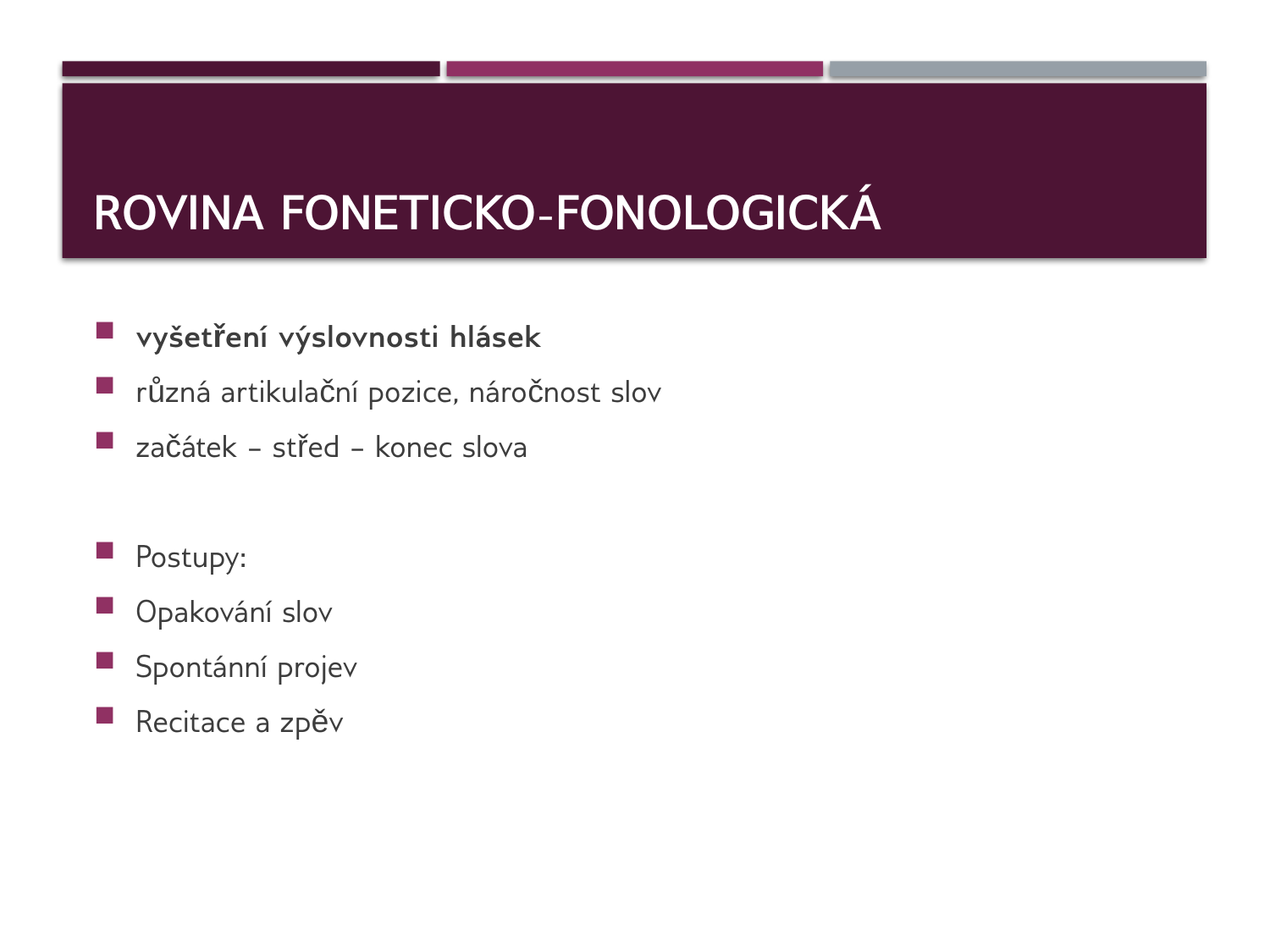

# rovina foneticko-fonologická
vyšetření výslovnosti hlásek
různá artikulační pozice, náročnost slov
začátek – střed – konec slova

Postupy:
Opakování slov
Spontánní projev
Recitace a zpěv